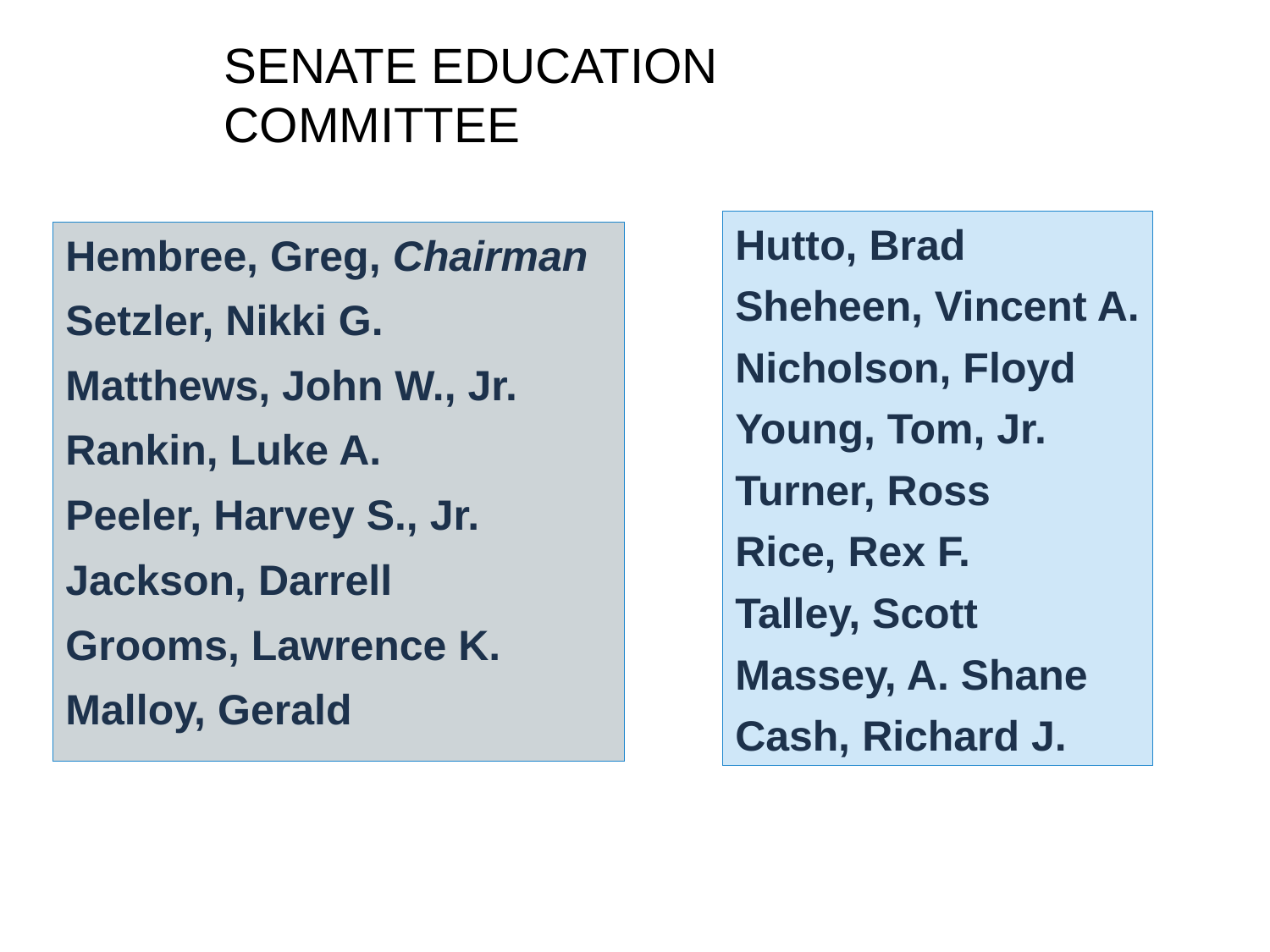

# Senate Education Committee
Hutto, Brad
Sheheen, Vincent A.
Nicholson, Floyd
Young, Tom, Jr.
Turner, Ross
Rice, Rex F.
Talley, Scott
Massey, A. Shane
Cash, Richard J.
Hembree, Greg, Chairman
Setzler, Nikki G.
Matthews, John W., Jr.
Rankin, Luke A.
Peeler, Harvey S., Jr.
Jackson, Darrell
Grooms, Lawrence K.
Malloy, Gerald